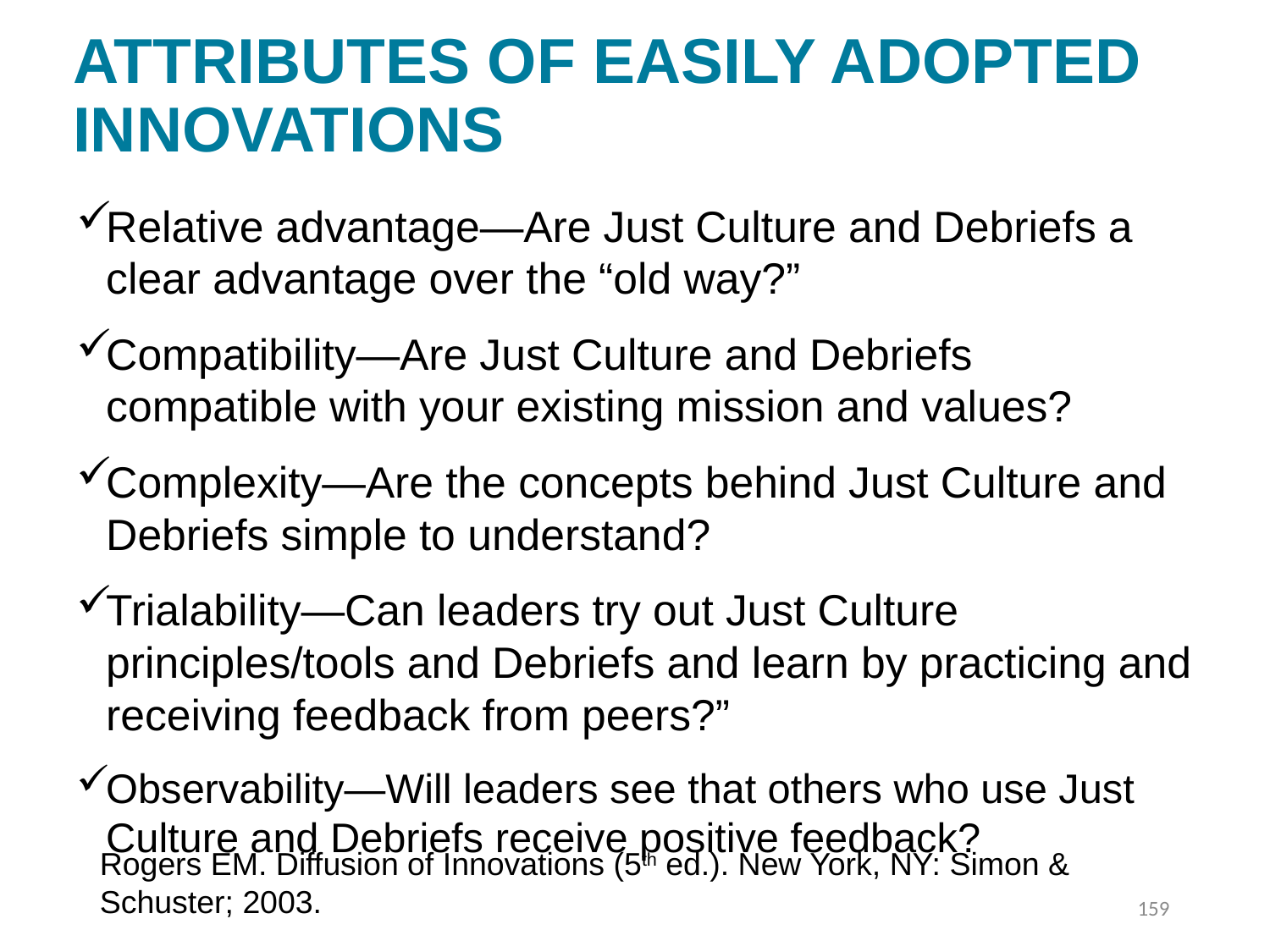

# Attributes of Easily adopted Innovations
Relative advantage—Are Just Culture and Debriefs a clear advantage over the “old way?”
Compatibility—Are Just Culture and Debriefs compatible with your existing mission and values?
Complexity—Are the concepts behind Just Culture and Debriefs simple to understand?
Trialability—Can leaders try out Just Culture principles/tools and Debriefs and learn by practicing and receiving feedback from peers?”
Observability—Will leaders see that others who use Just Culture and Debriefs receive positive feedback?

Rogers EM. Diffusion of Innovations (5th ed.). New York, NY: Simon & Schuster; 2003.
159